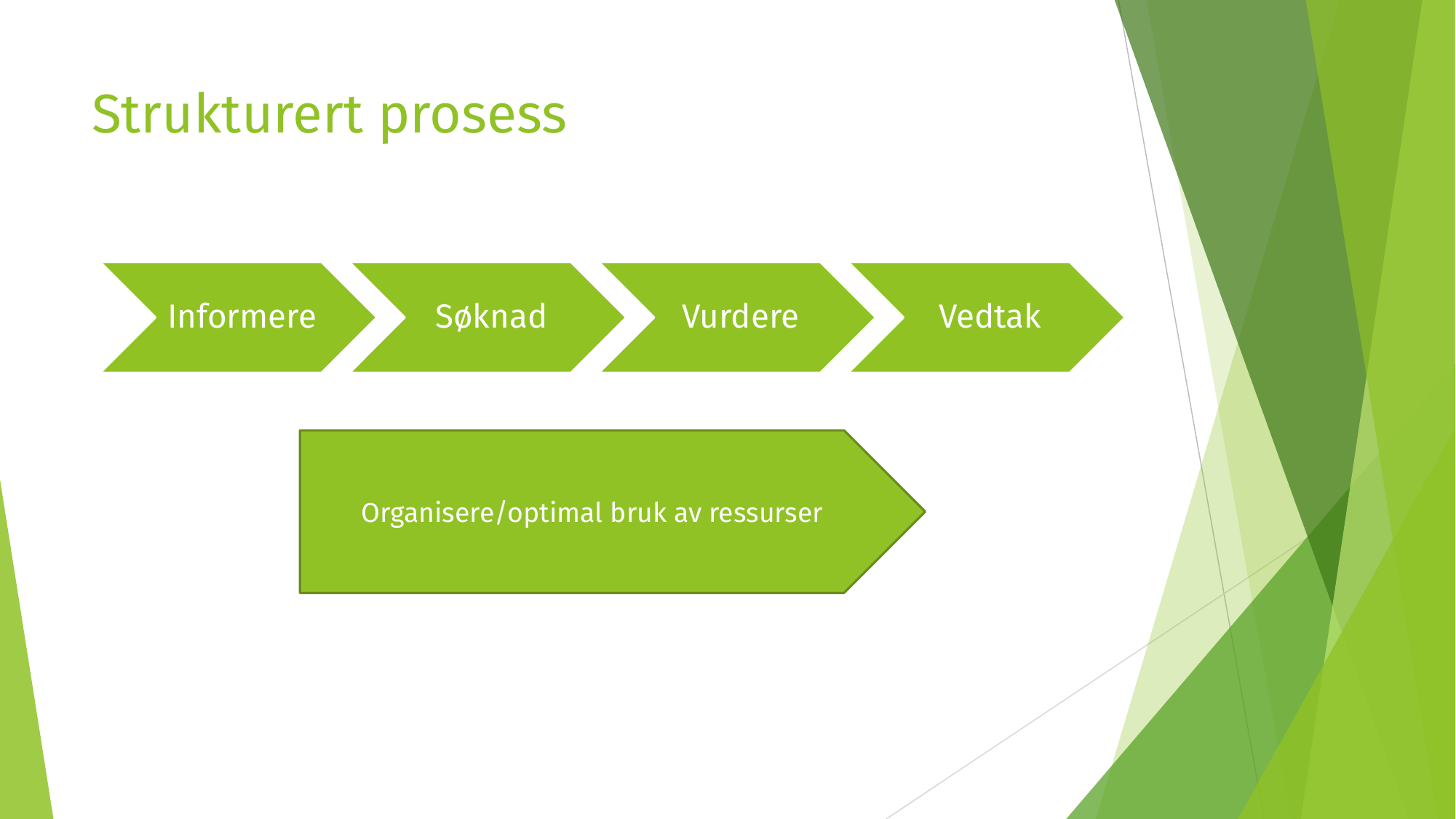

# Strukturert prosess

Informere

Søknad

Vurdere

Vedtak
Organisere/optimal bruk av ressurser